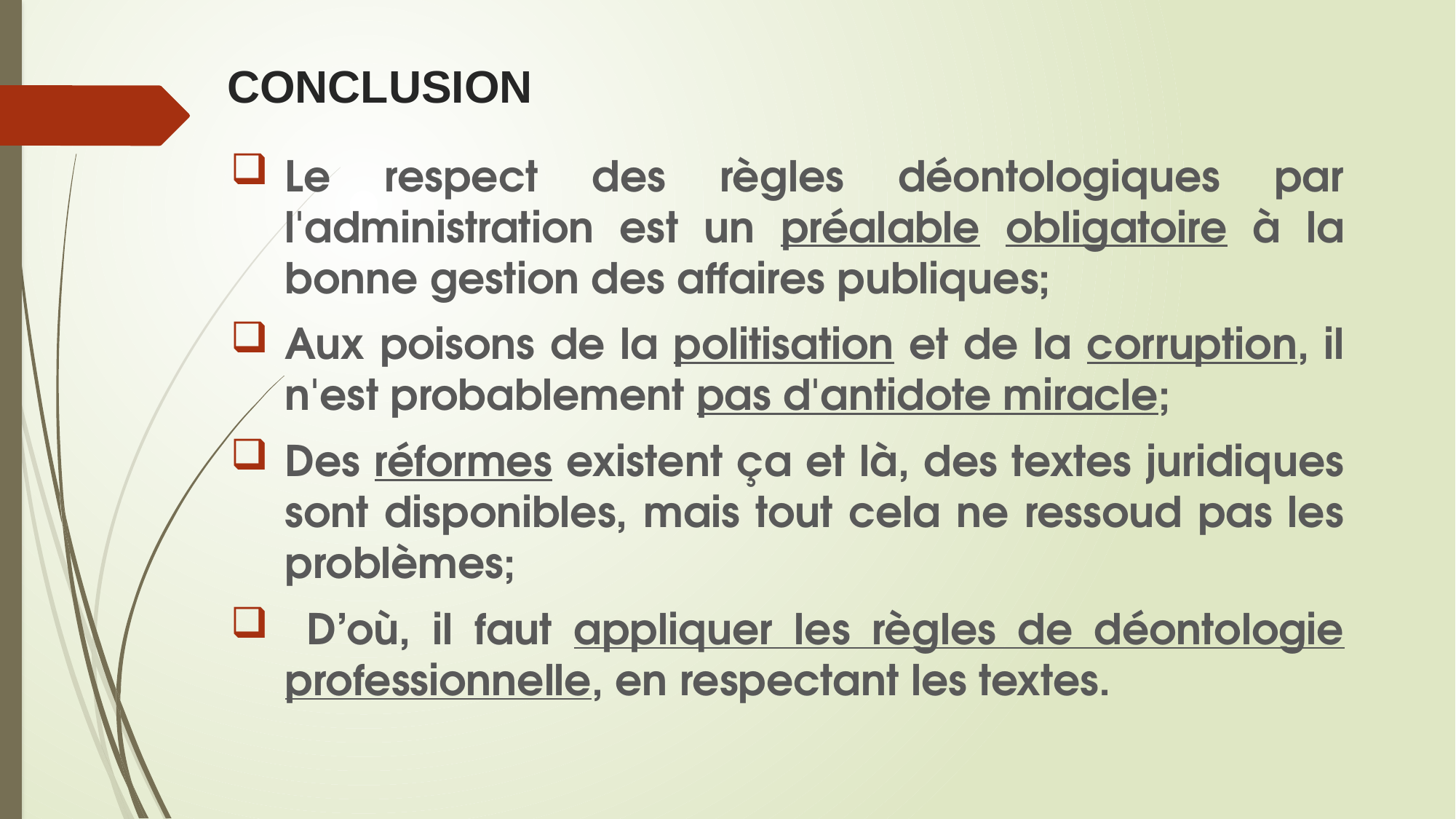

# CONCLUSION
Le respect des règles déontologiques par l'administration est un préalable obligatoire à la bonne gestion des affaires publiques;
Aux poisons de la politisation et de la corruption, il n'est probablement pas d'antidote miracle;
Des réformes existent ça et là, des textes juridiques sont disponibles, mais tout cela ne ressoud pas les problèmes;
 D’où, il faut appliquer les règles de déontologie professionnelle, en respectant les textes.